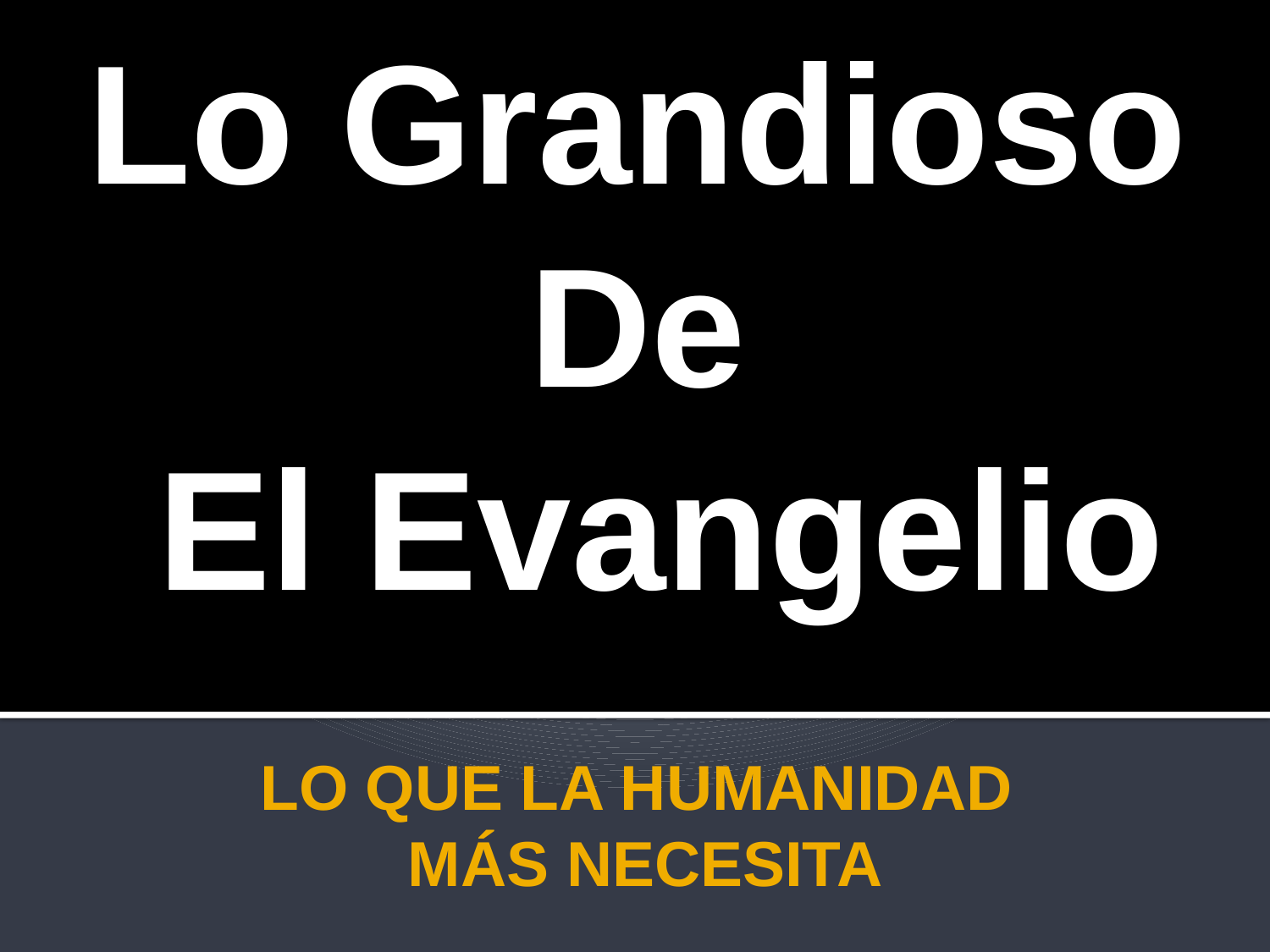

Lo Grandioso
De
El Evangelio

LO QUE LA HUMANIDAD
MÁS NECESITA